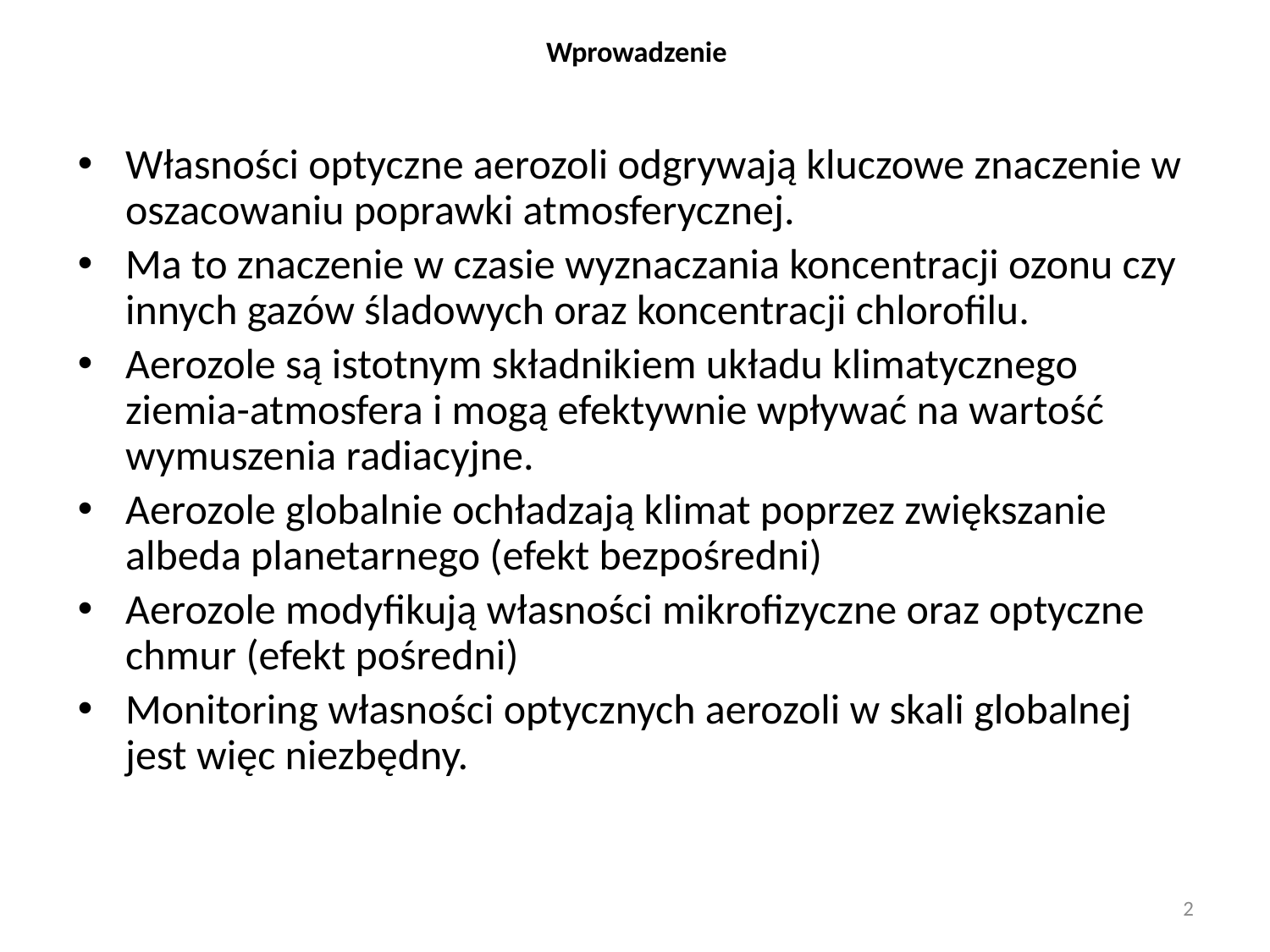

# Wprowadzenie
Własności optyczne aerozoli odgrywają kluczowe znaczenie w oszacowaniu poprawki atmosferycznej.
Ma to znaczenie w czasie wyznaczania koncentracji ozonu czy innych gazów śladowych oraz koncentracji chlorofilu.
Aerozole są istotnym składnikiem układu klimatycznego ziemia-atmosfera i mogą efektywnie wpływać na wartość wymuszenia radiacyjne.
Aerozole globalnie ochładzają klimat poprzez zwiększanie albeda planetarnego (efekt bezpośredni)
Aerozole modyfikują własności mikrofizyczne oraz optyczne chmur (efekt pośredni)
Monitoring własności optycznych aerozoli w skali globalnej jest więc niezbędny.
2